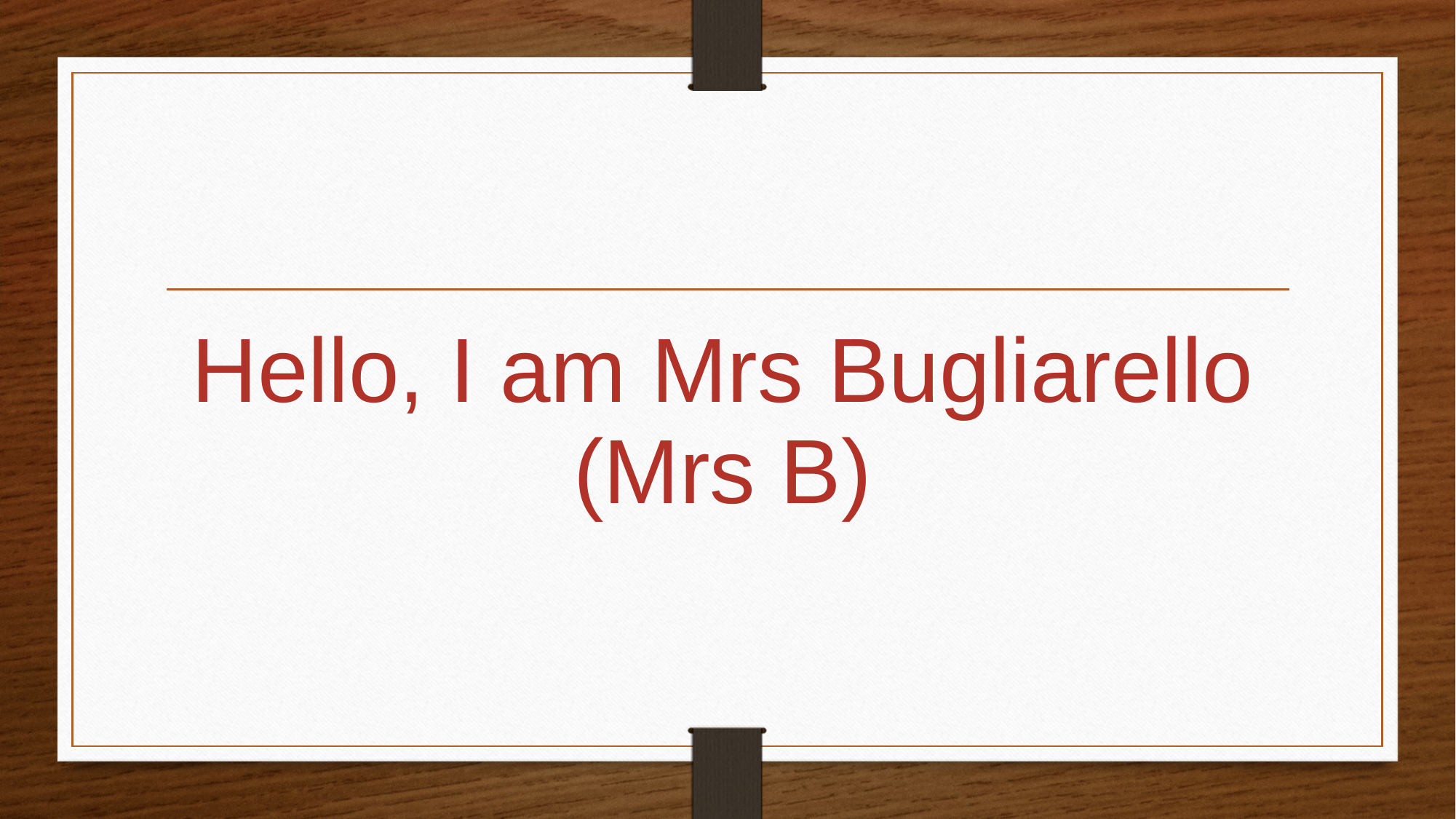

Hello, I am Mrs Bugliarello
(Mrs B)